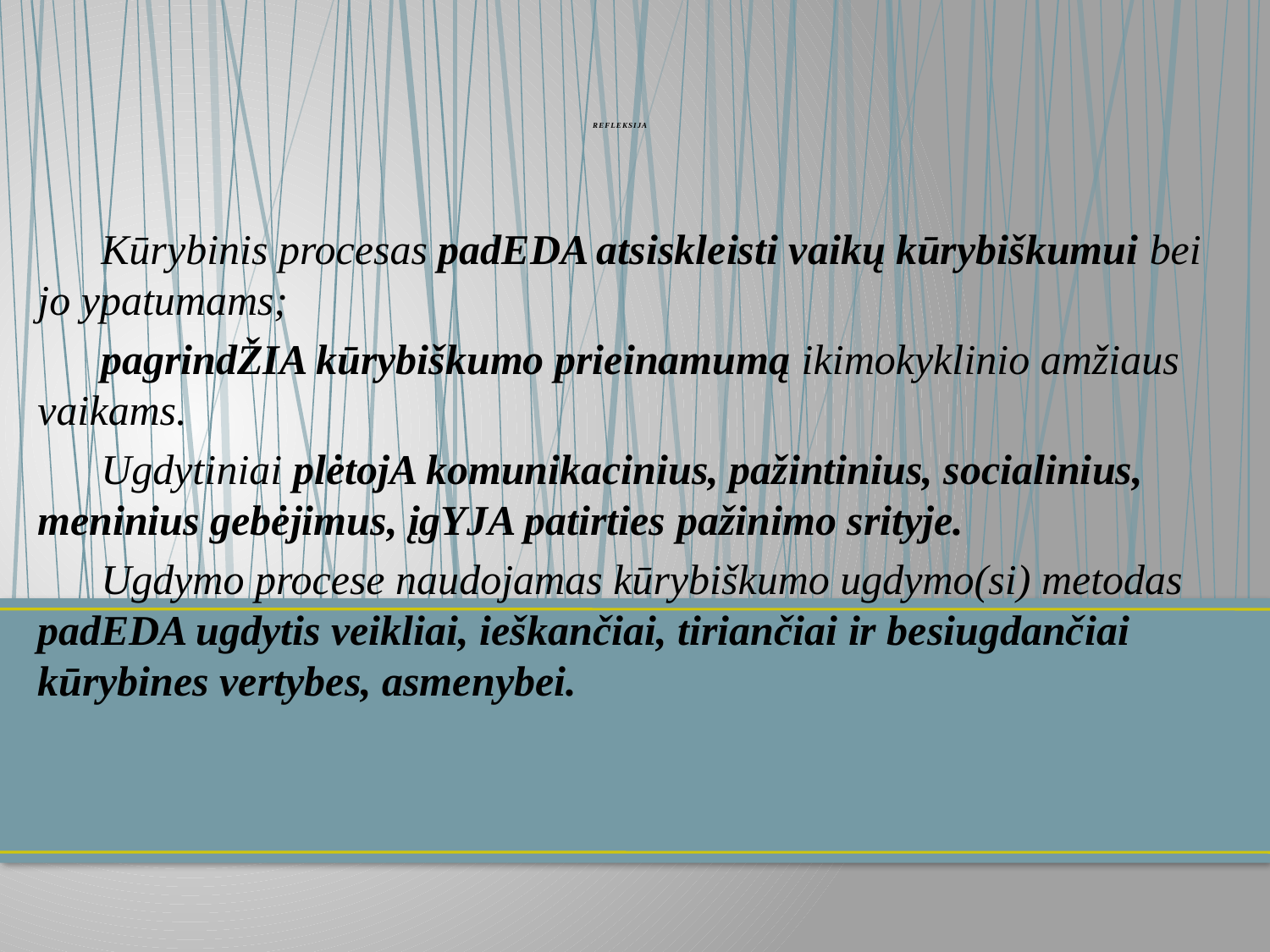

# REFLEKSIJA
Kūrybinis procesas padEDA atsiskleisti vaikų kūrybiškumui bei jo ypatumams;
pagrindŽIA kūrybiškumo prieinamumą ikimokyklinio amžiaus vaikams.
Ugdytiniai plėtojA komunikacinius, pažintinius, socialinius, meninius gebėjimus, įgYJA patirties pažinimo srityje.
Ugdymo procese naudojamas kūrybiškumo ugdymo(si) metodas padEDA ugdytis veikliai, ieškančiai, tiriančiai ir besiugdančiai kūrybines vertybes, asmenybei.